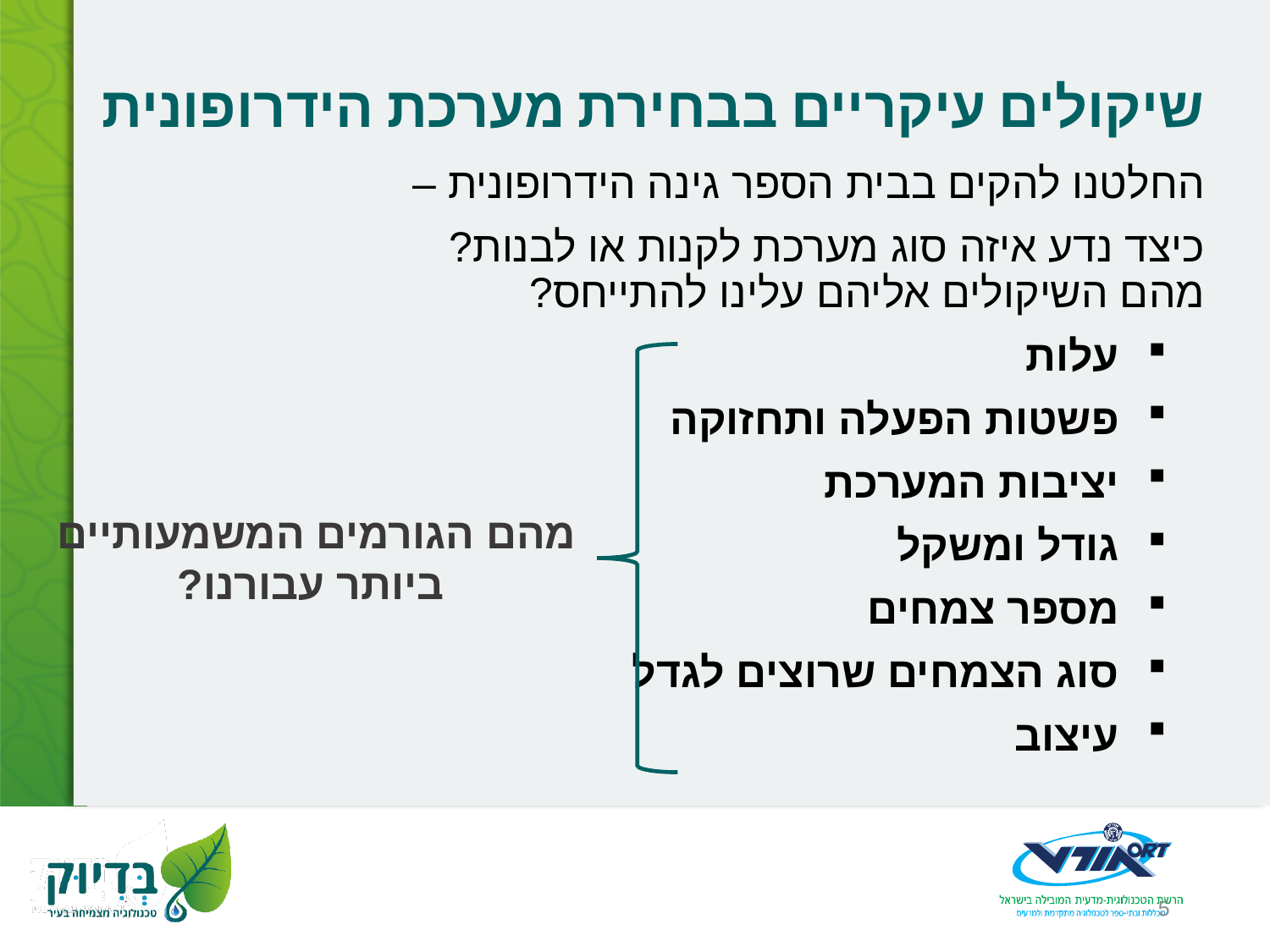

# שיקולים עיקריים בבחירת מערכת הידרופונית
החלטנו להקים בבית הספר גינה הידרופונית –
כיצד נדע איזה סוג מערכת לקנות או לבנות?
מהם השיקולים אליהם עלינו להתייחס?
עלות
פשטות הפעלה ותחזוקה
יציבות המערכת
גודל ומשקל
מספר צמחים
סוג הצמחים שרוצים לגדל
עיצוב

מהם הגורמים המשמעותיים
ביותר עבורנו?

5